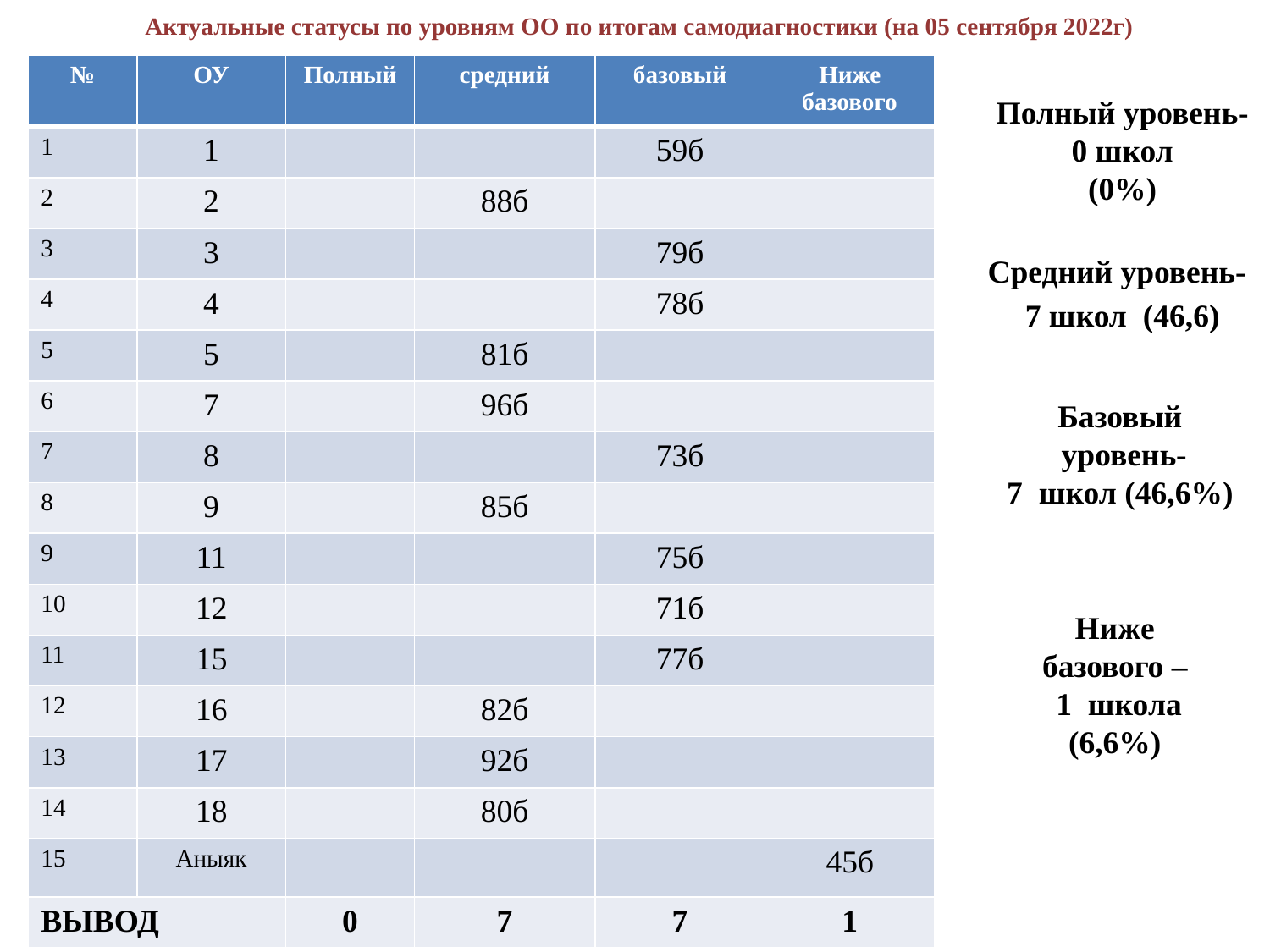

# Актуальные статусы по уровням ОО по итогам самодиагностики (на 05 сентября 2022г)
| № | ОУ | Полный | средний | базовый | Ниже базового |
| --- | --- | --- | --- | --- | --- |
| 1 | 1 |  |  | 59б |  |
| 2 | 2 |  | 88б |  |  |
| 3 | 3 |  |  | 79б |  |
| 4 | 4 |  |  | 78б |  |
| 5 | 5 |  | 81б |  |  |
| 6 | 7 |  | 96б |  |  |
| 7 | 8 |  |  | 73б |  |
| 8 | 9 |  | 85б |  |  |
| 9 | 11 |  |  | 75б |  |
| 10 | 12 |  |  | 71б |  |
| 11 | 15 |  |  | 77б |  |
| 12 | 16 |  | 82б |  |  |
| 13 | 17 |  | 92б |  |  |
| 14 | 18 |  | 80б |  |  |
| 15 | Аныяк |  |  |  | 45б |
| ВЫВОД |  | 0 | 7 | 7 | 1 |
Полный уровень-
0 школ
(0%)

Средний уровень-
7 школ  (46,6)

Базовый
 уровень-
7  школ (46,6%)
Ниже базового –
 1  школа (6,6%)